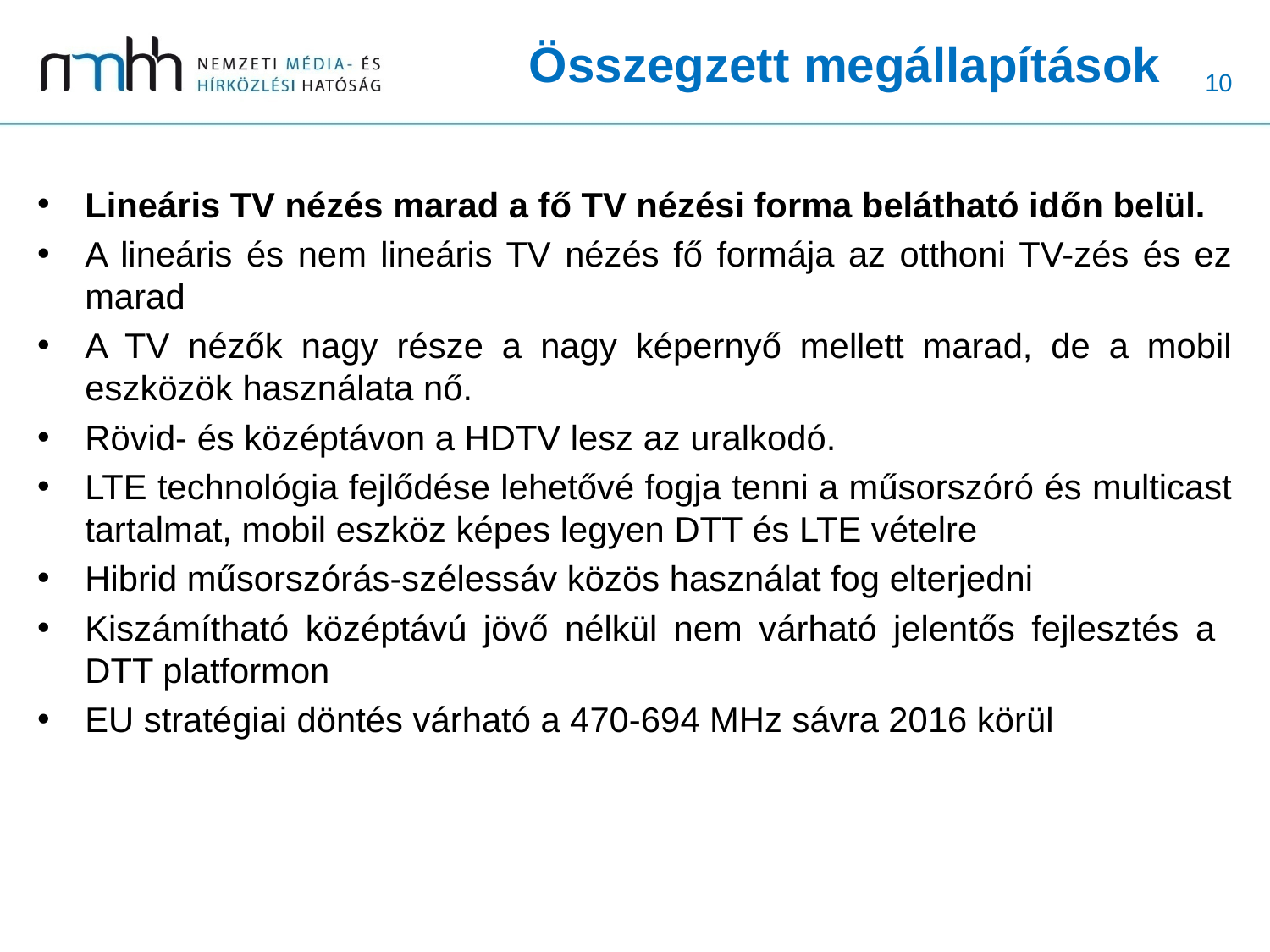

Összegzett megállapítások
Lineáris TV nézés marad a fő TV nézési forma belátható időn belül.
A lineáris és nem lineáris TV nézés fő formája az otthoni TV-zés és ez marad
A TV nézők nagy része a nagy képernyő mellett marad, de a mobil eszközök használata nő.
Rövid- és középtávon a HDTV lesz az uralkodó.
LTE technológia fejlődése lehetővé fogja tenni a műsorszóró és multicast tartalmat, mobil eszköz képes legyen DTT és LTE vételre
Hibrid műsorszórás-szélessáv közös használat fog elterjedni
Kiszámítható középtávú jövő nélkül nem várható jelentős fejlesztés a  DTT platformon
EU stratégiai döntés várható a 470-694 MHz sávra 2016 körül